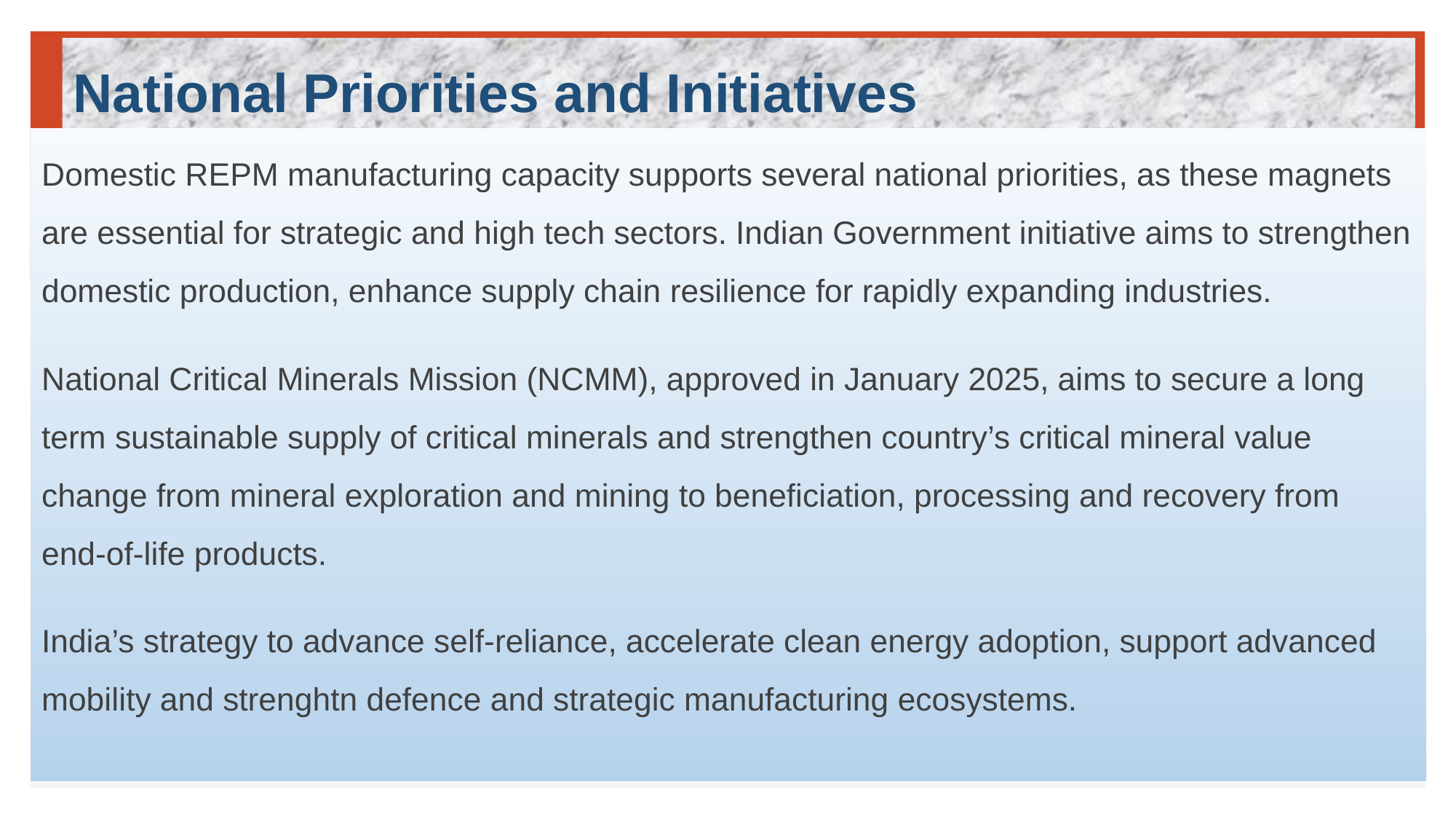

# National Priorities and Initiatives
Domestic REPM manufacturing capacity supports several national priorities, as these magnets are essential for strategic and high tech sectors. Indian Government initiative aims to strengthen domestic production, enhance supply chain resilience for rapidly expanding industries.
National Critical Minerals Mission (NCMM), approved in January 2025, aims to secure a long term sustainable supply of critical minerals and strengthen country’s critical mineral value change from mineral exploration and mining to beneficiation, processing and recovery from end-of-life products.
India’s strategy to advance self-reliance, accelerate clean energy adoption, support advanced mobility and strenghtn defence and strategic manufacturing ecosystems.